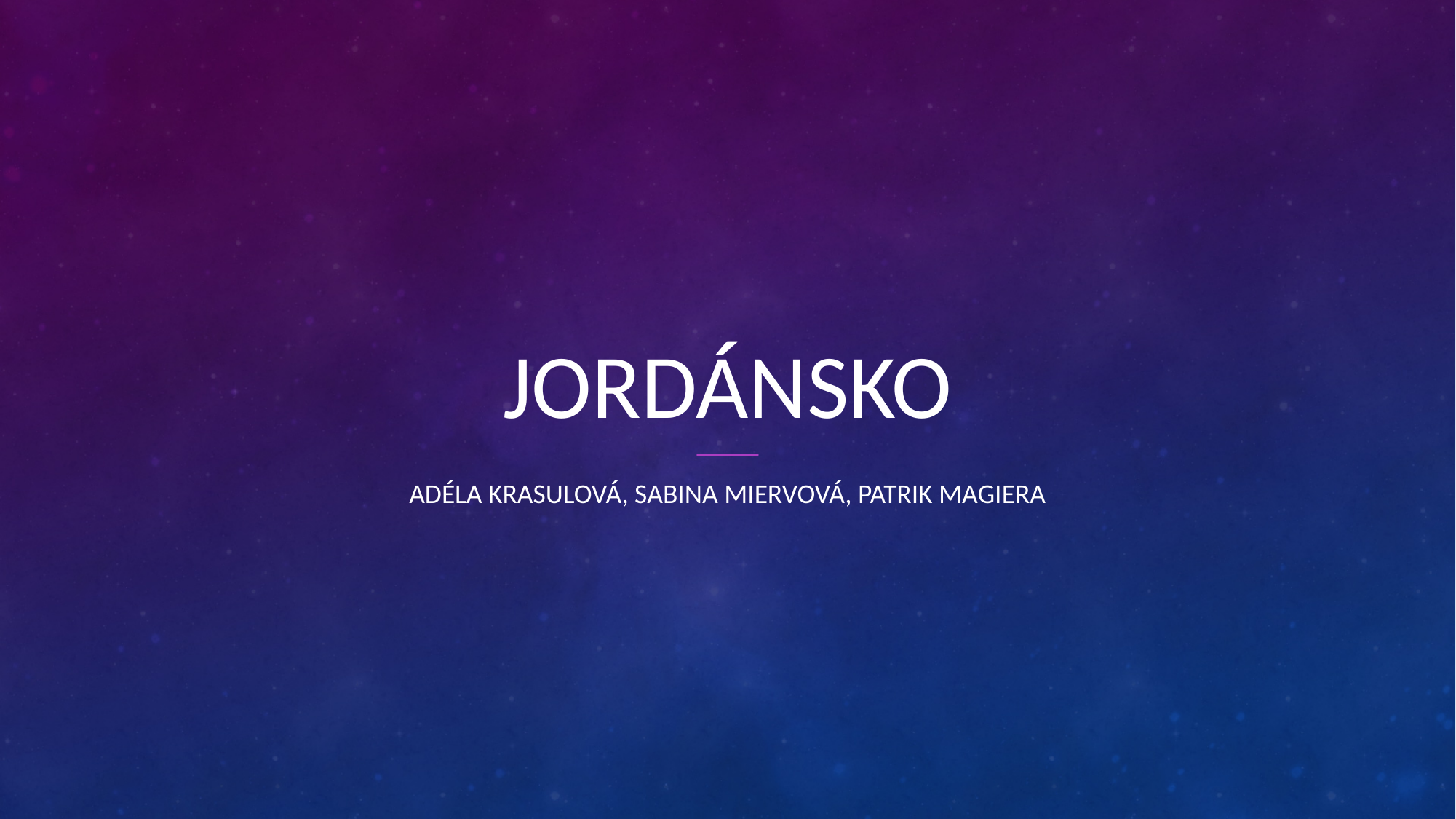

# jordánsko
AdélA KRASULOVÁ, SABINA MIERVOvá, patrik magiera